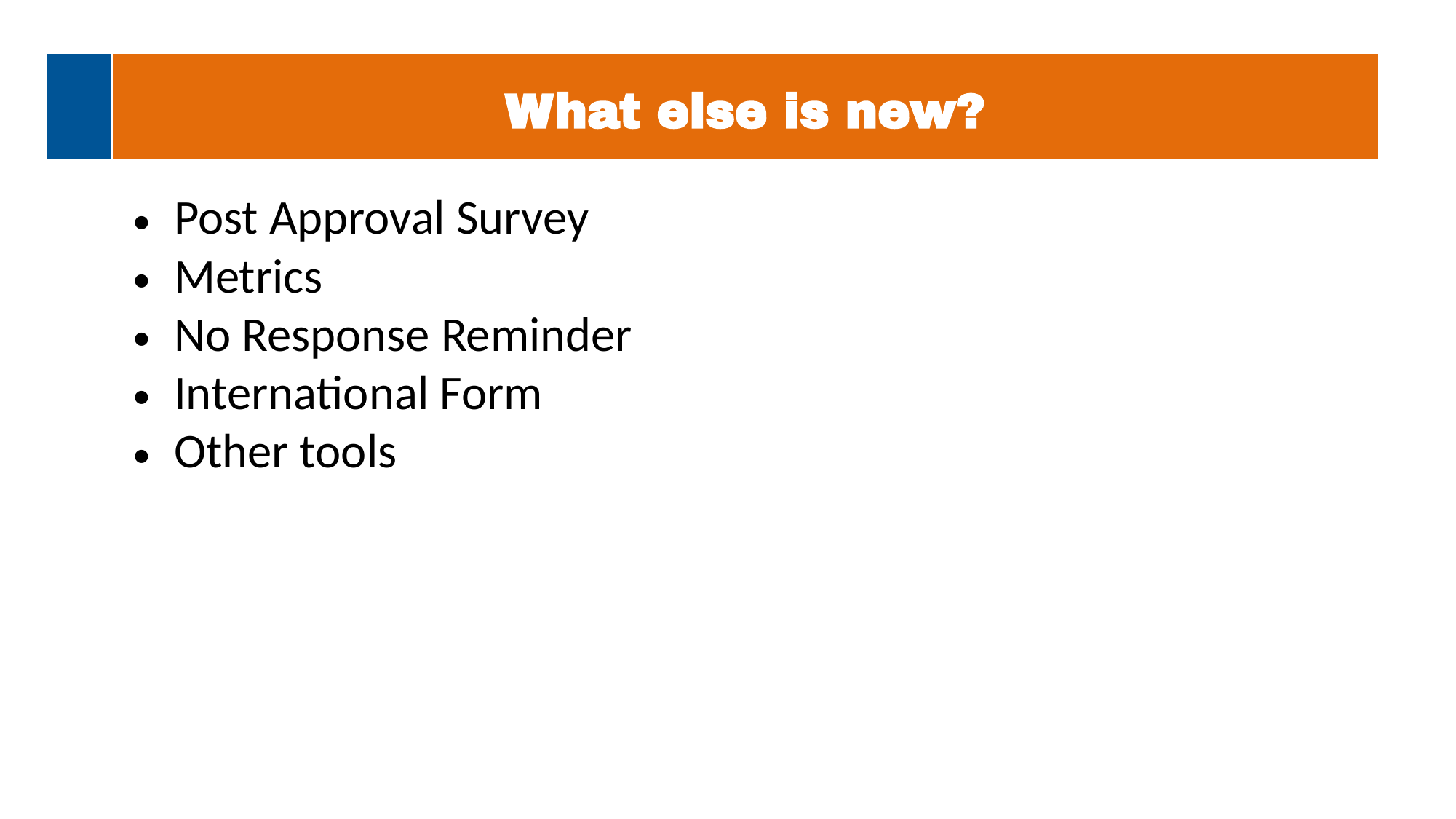

|  | What else is new? |
| --- | --- |
Post Approval Survey
Metrics
No Response Reminder
International Form
Other tools